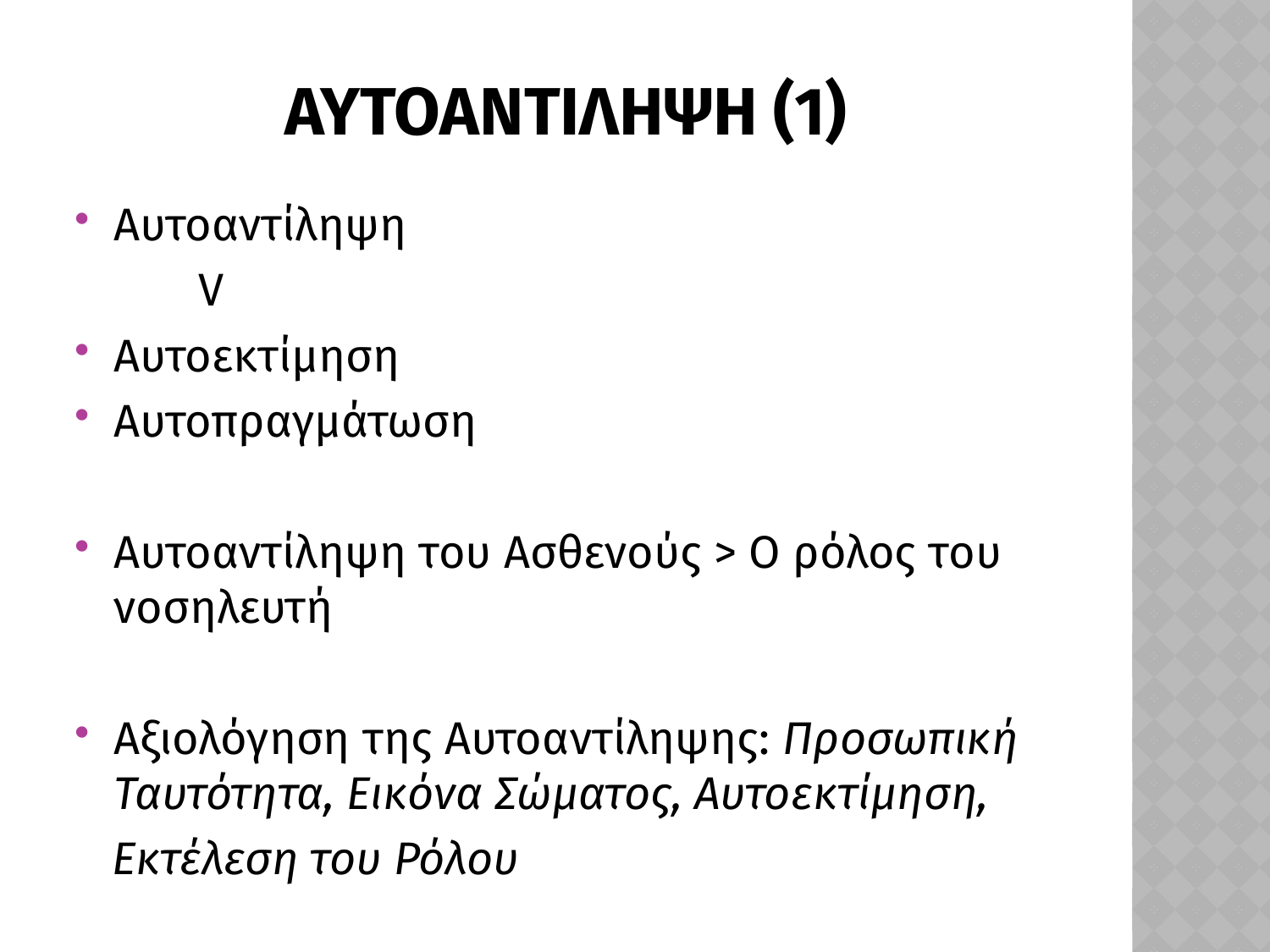

# ΑΥΤΟΑΝΤΙΛΗΨΗ (1)
Αυτοαντίληψη
          V
Αυτοεκτίμηση
Αυτοπραγμάτωση

Αυτοαντίληψη του Ασθενούς > Ο ρόλος του νοσηλευτή

Αξιολόγηση της Αυτοαντίληψης: Προσωπική Ταυτότητα, Εικόνα Σώματος, Αυτοεκτίμηση,
   Εκτέλεση του Ρόλου